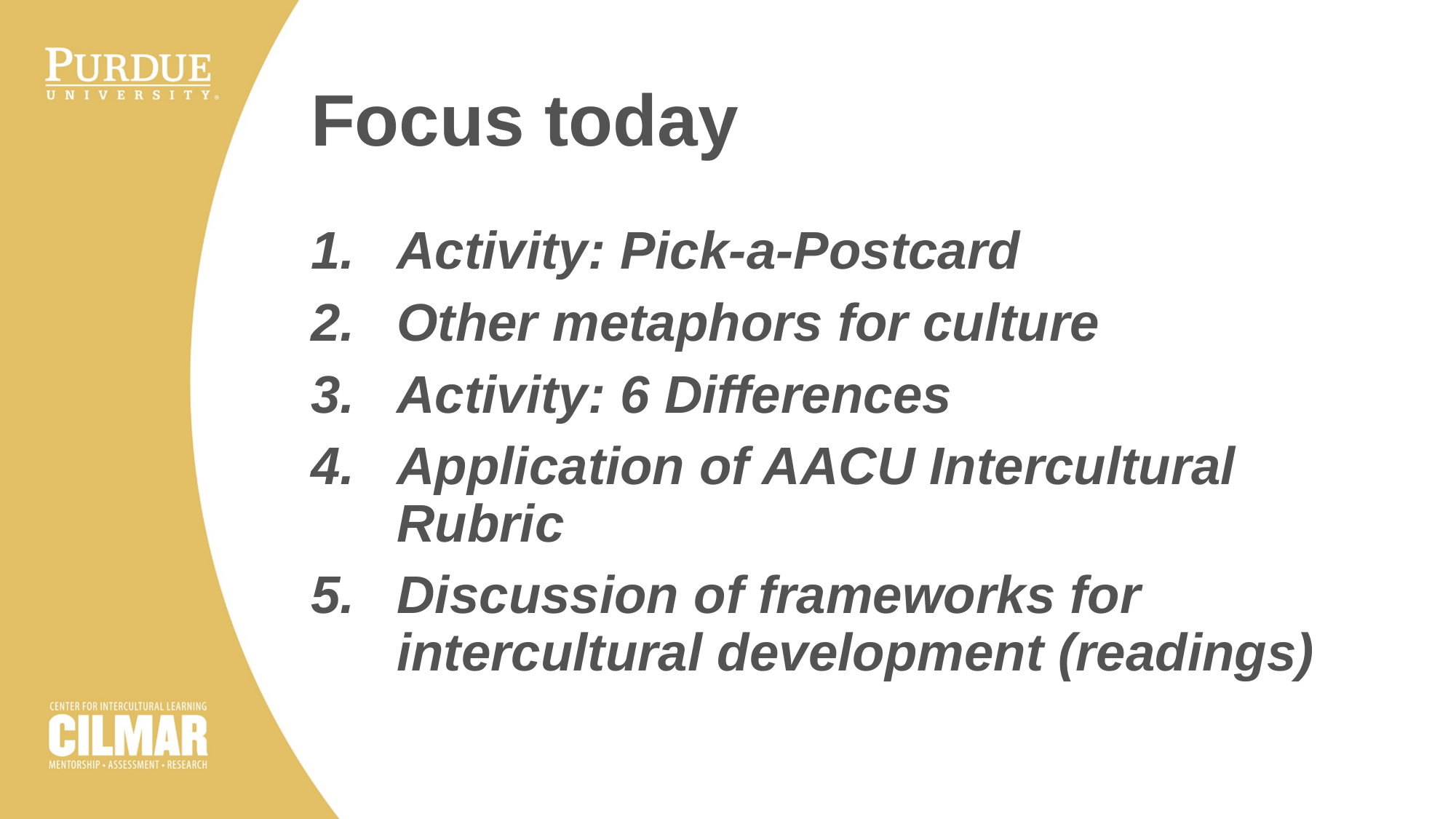

# Focus today
Activity: Pick-a-Postcard
Other metaphors for culture
Activity: 6 Differences
Application of AACU Intercultural Rubric
Discussion of frameworks for intercultural development (readings)